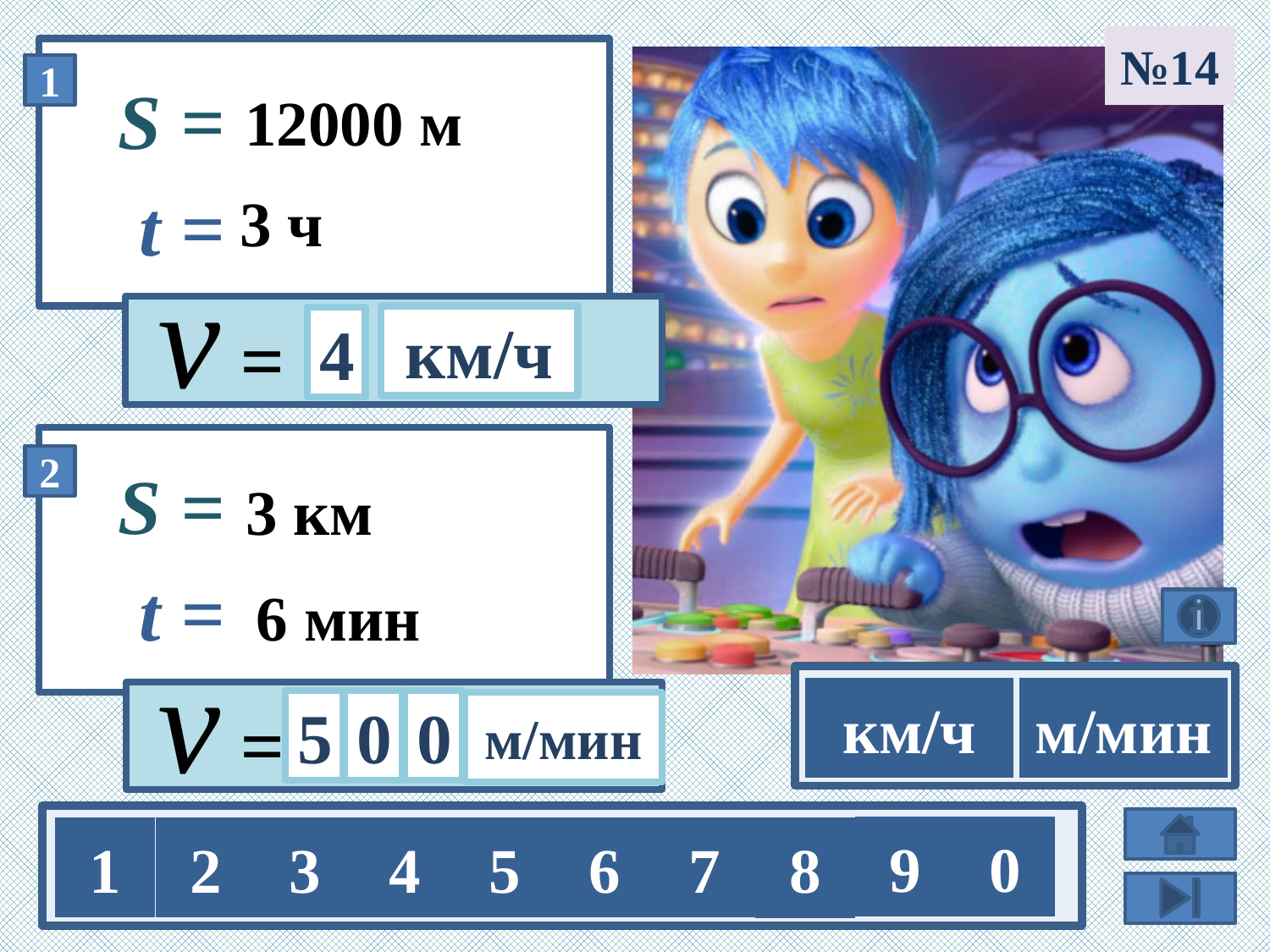

№14
12000 м
3 ч
км/ч
4
3 км
 6 мин

км/ч
м/мин
0
5
0
м/мин

9
0
1
2
3
4
5
6
7
8